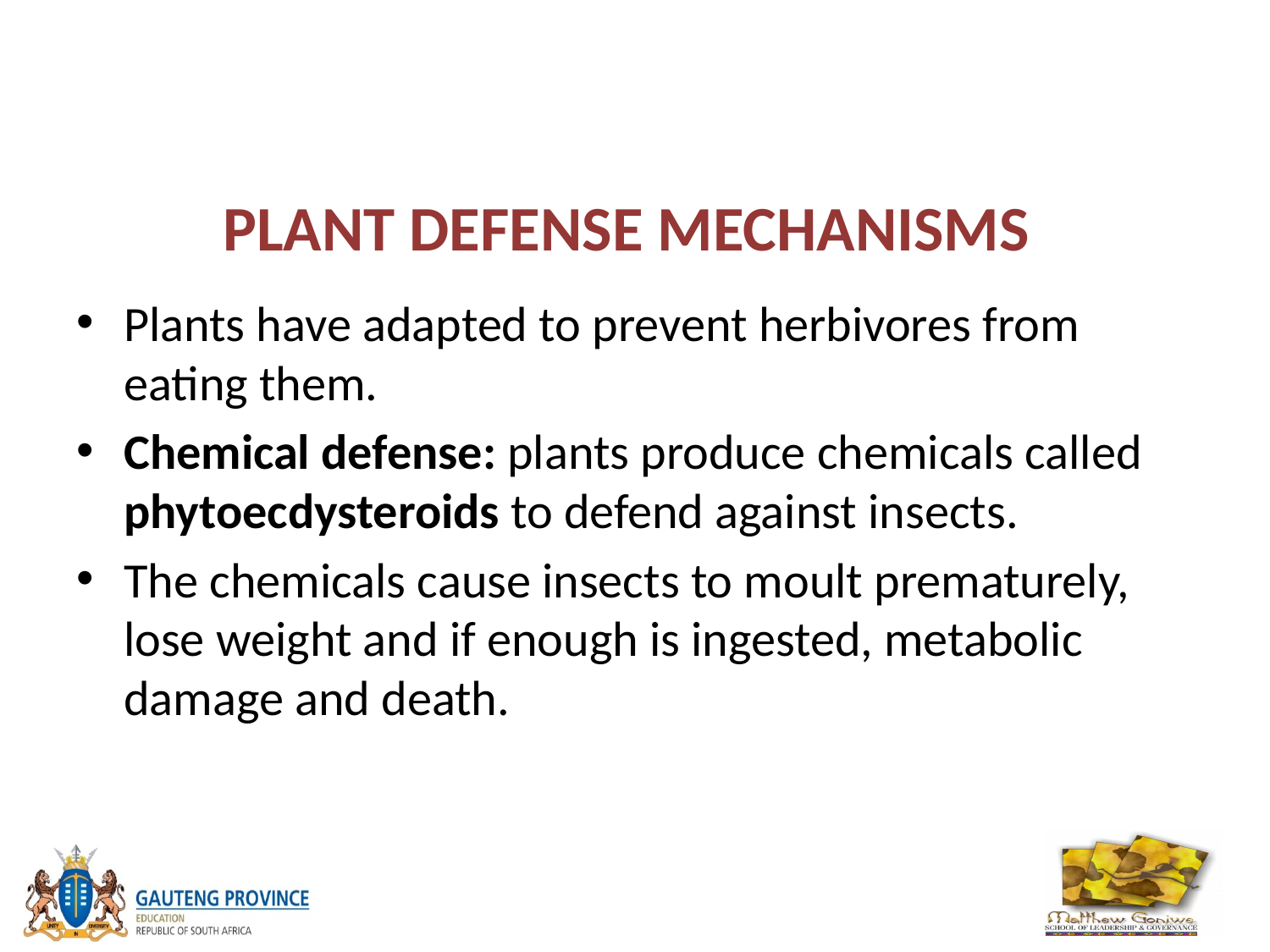

# PLANT DEFENSE MECHANISMS

Plants have adapted to prevent herbivores from eating them.
Chemical defense: plants produce chemicals called phytoecdysteroids to defend against insects.
The chemicals cause insects to moult prematurely, lose weight and if enough is ingested, metabolic damage and death.